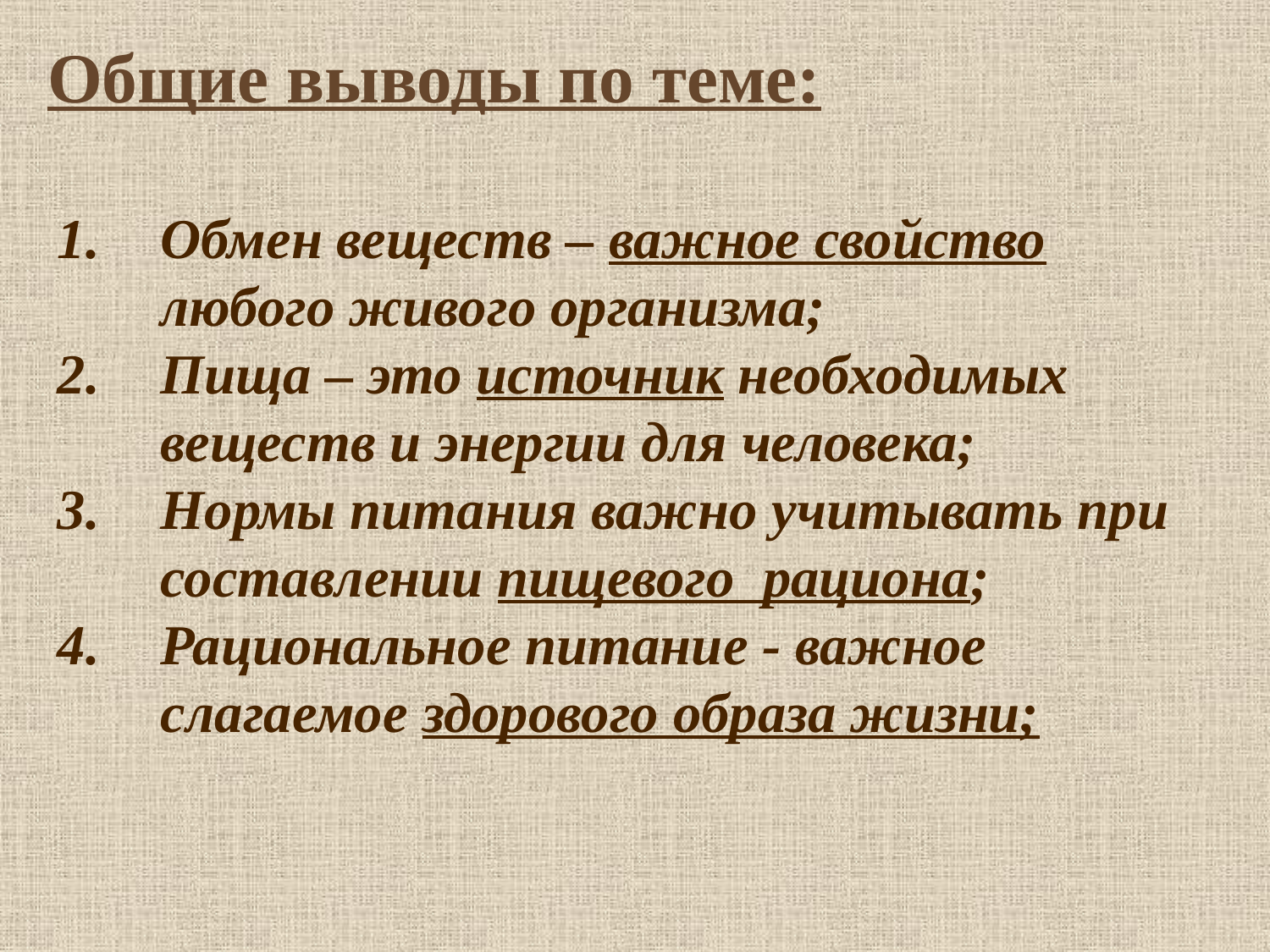

Общие выводы по теме:
Обмен веществ – важное свойство любого живого организма;
Пища – это источник необходимых веществ и энергии для человека;
Нормы питания важно учитывать при составлении пищевого  рациона;
Рациональное питание - важное слагаемое здорового образа жизни;